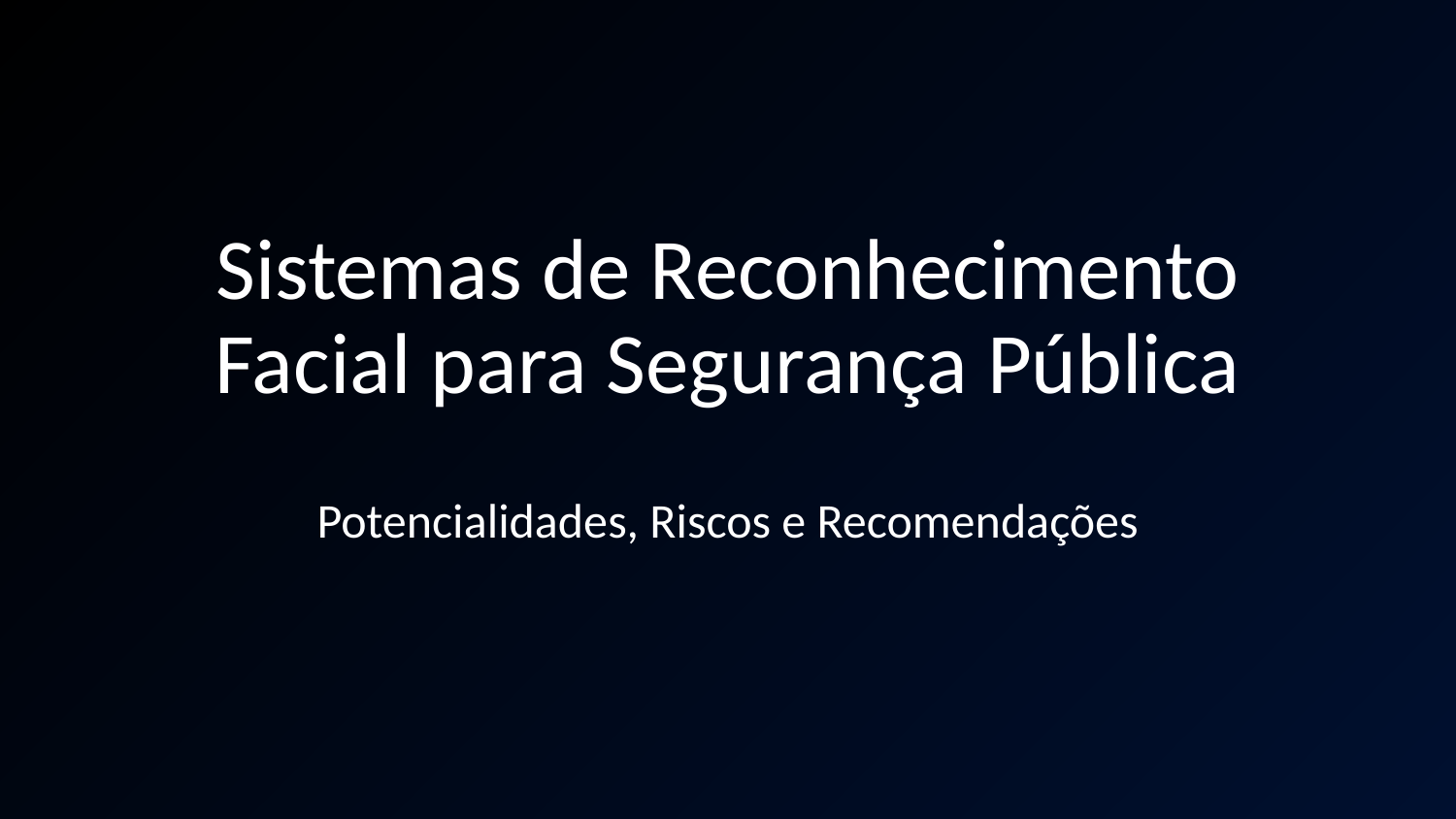

# Sistemas de Reconhecimento Facial para Segurança Pública

Potencialidades, Riscos e Recomendações